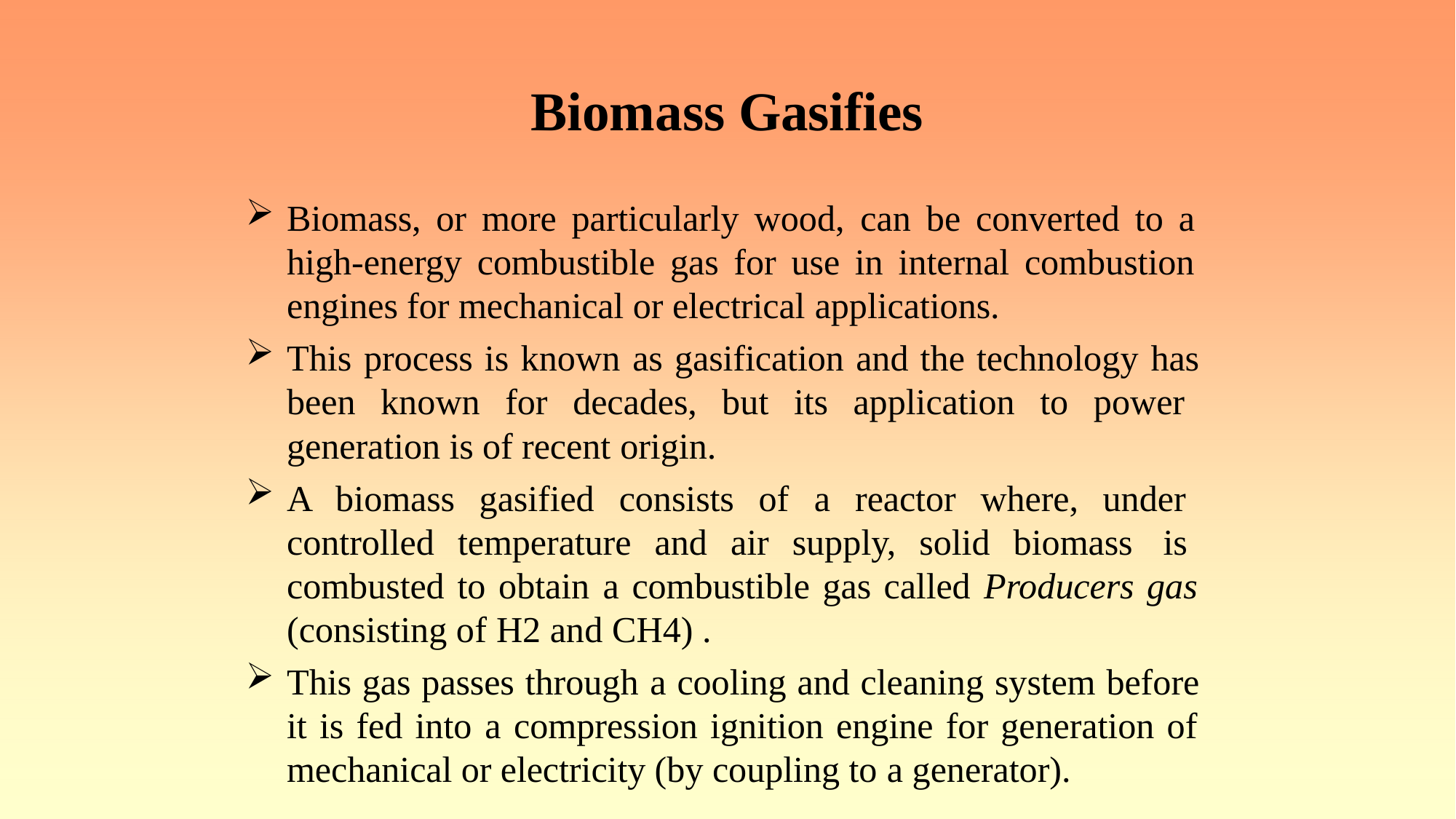

# Biomass Gasifies
Biomass, or more particularly wood, can be converted to a  high-energy combustible gas for use in internal combustion  engines for mechanical or electrical applications.
This process is known as gasification and the technology has  been known for decades, but its application to power  generation is of recent origin.
A biomass gasified consists of a reactor where, under  controlled temperature and air supply, solid biomass is  combusted to obtain a combustible gas called Producers gas  (consisting of H2 and CH4) .
This gas passes through a cooling and cleaning system before  it is fed into a compression ignition engine for generation of  mechanical or electricity (by coupling to a generator).